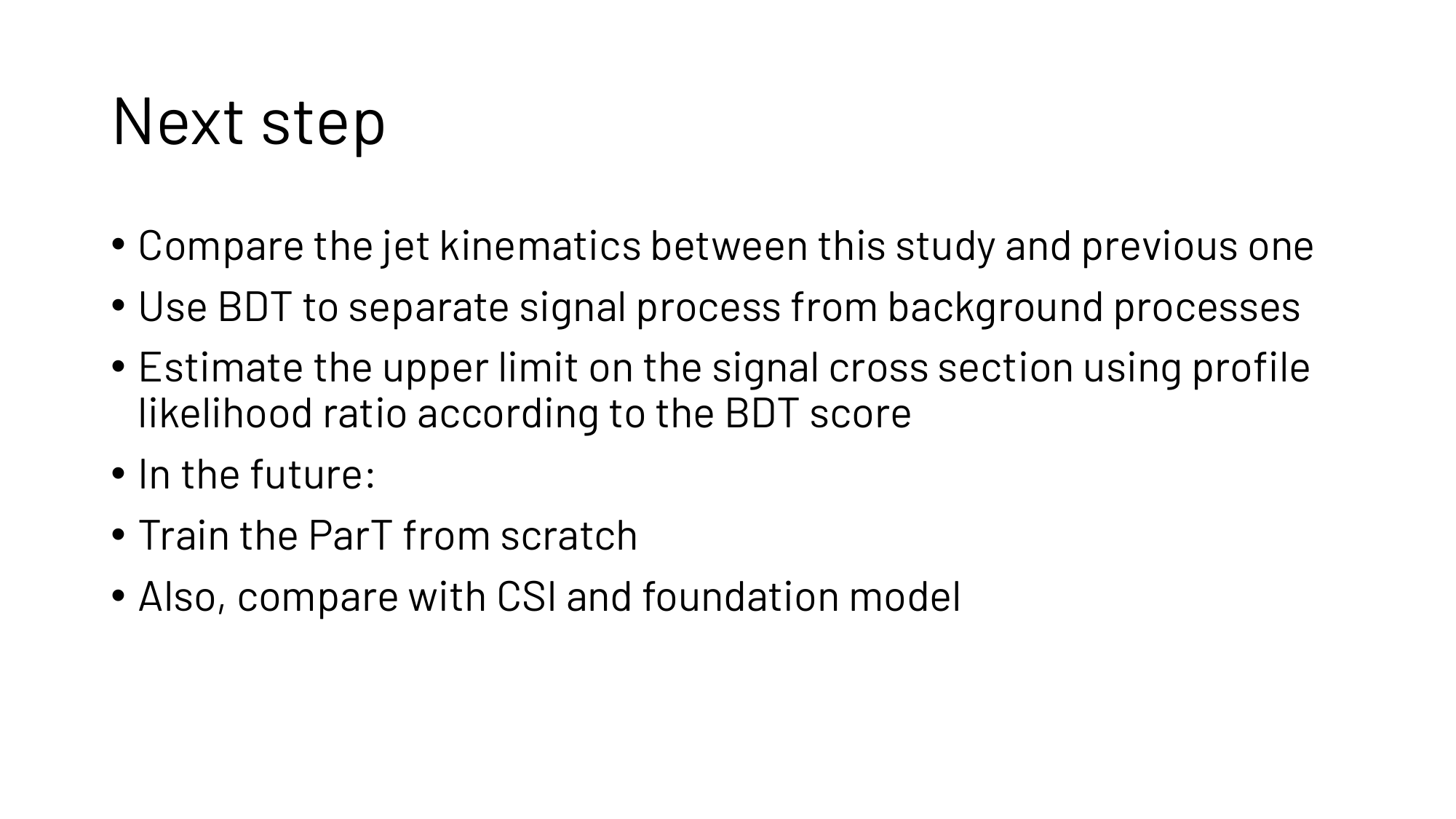

# Next step
Compare the jet kinematics between this study and previous one
Use BDT to separate signal process from background processes
Estimate the upper limit on the signal cross section using profile likelihood ratio according to the BDT score
In the future:
Train the ParT from scratch
Also, compare with CSI and foundation model